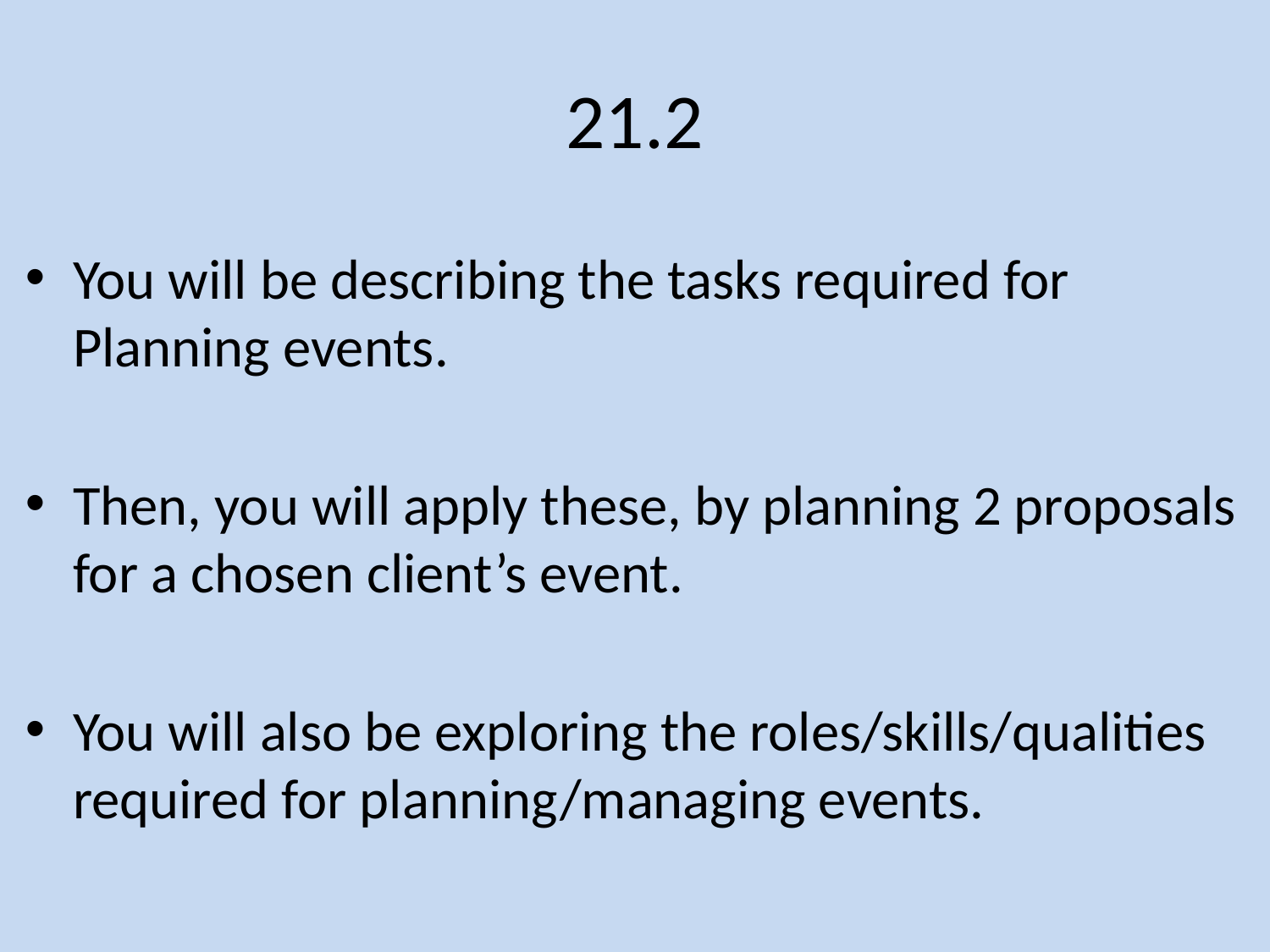

# 21.2
You will be describing the tasks required for Planning events.

Then, you will apply these, by planning 2 proposals for a chosen client’s event.

You will also be exploring the roles/skills/qualities required for planning/managing events.